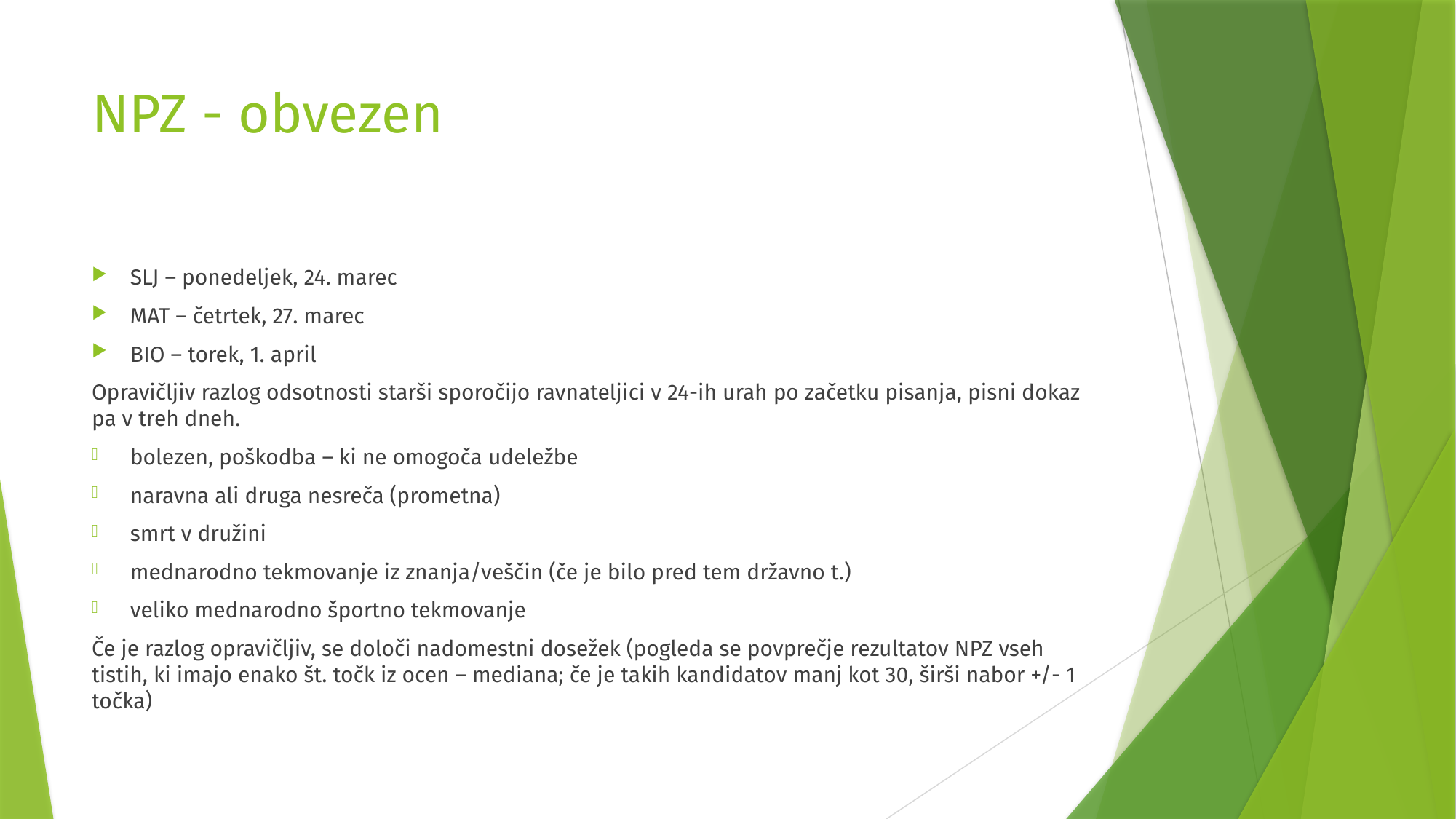

# NPZ - obvezen
SLJ – ponedeljek, 24. marec
MAT – četrtek, 27. marec
BIO – torek, 1. april
Opravičljiv razlog odsotnosti starši sporočijo ravnateljici v 24-ih urah po začetku pisanja, pisni dokaz pa v treh dneh.
bolezen, poškodba – ki ne omogoča udeležbe
naravna ali druga nesreča (prometna)
smrt v družini
mednarodno tekmovanje iz znanja/veščin (če je bilo pred tem državno t.)
veliko mednarodno športno tekmovanje
Če je razlog opravičljiv, se določi nadomestni dosežek (pogleda se povprečje rezultatov NPZ vseh tistih, ki imajo enako št. točk iz ocen – mediana; če je takih kandidatov manj kot 30, širši nabor +/- 1 točka)